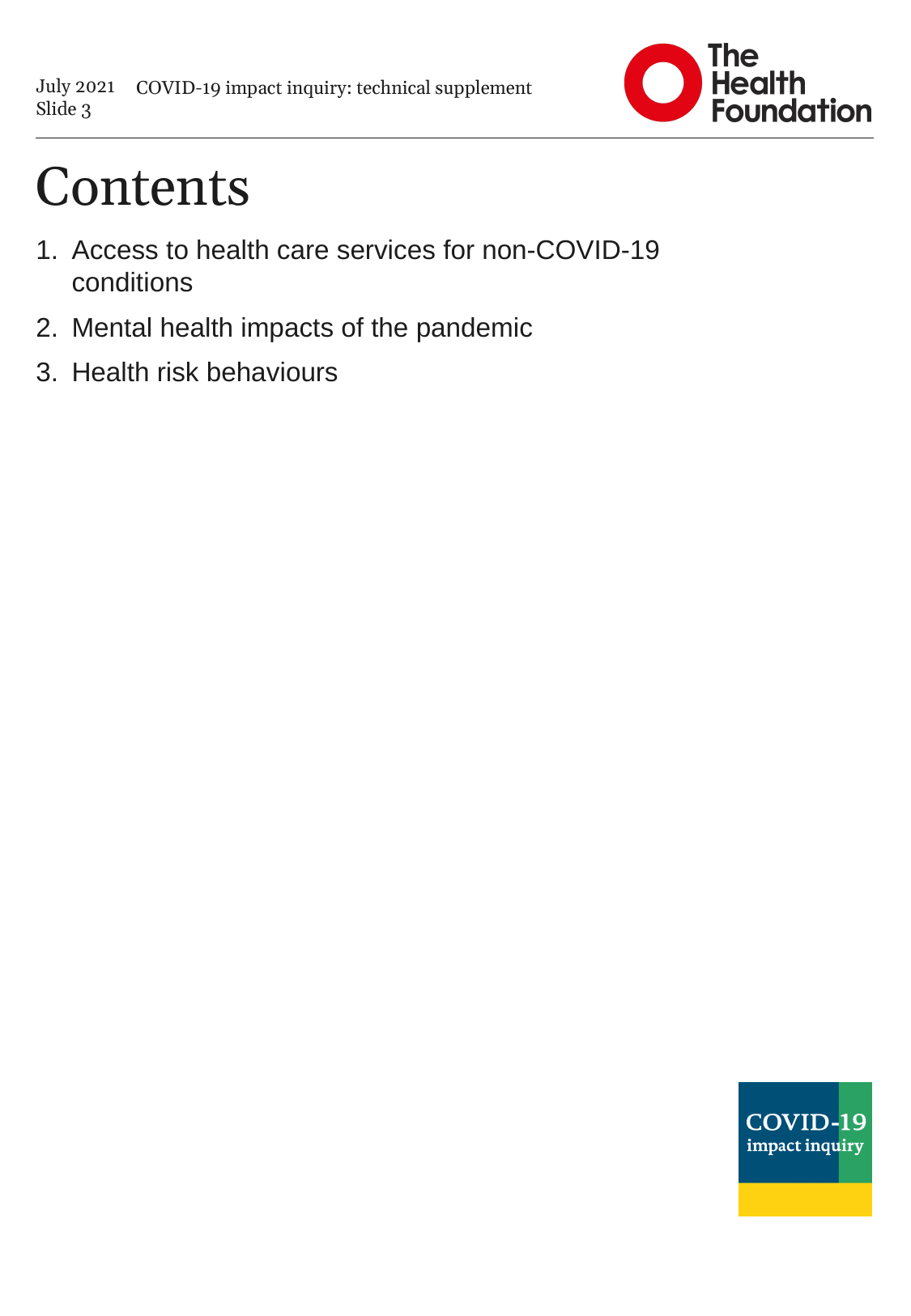

July 2021
Slide 3
COVID-19 impact inquiry: technical supplement

Access to health care services for non-COVID-19 conditions
Mental health impacts of the pandemic
Health risk behaviours